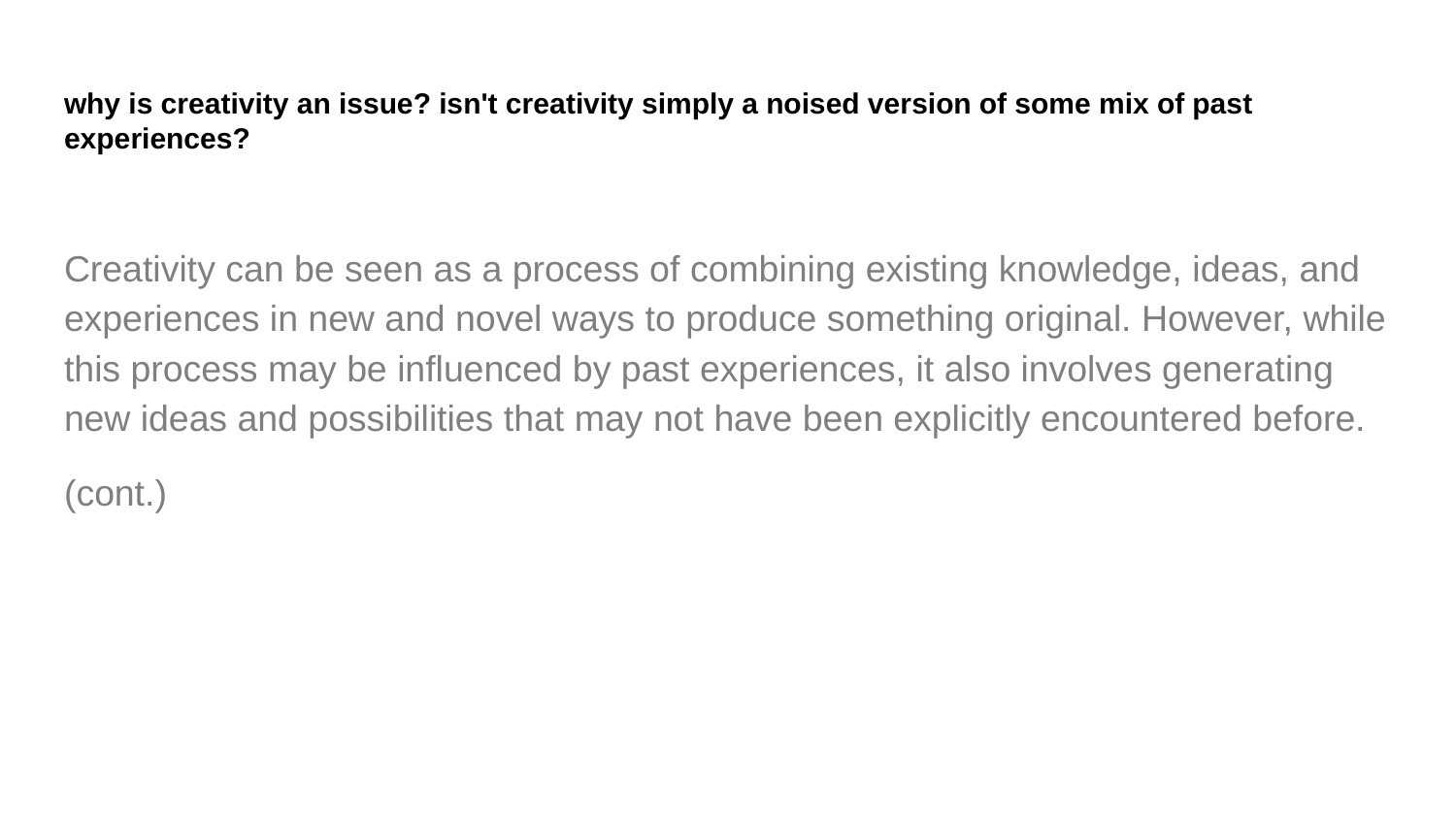

# why is creativity an issue? isn't creativity simply a noised version of some mix of past experiences?
Creativity can be seen as a process of combining existing knowledge, ideas, and experiences in new and novel ways to produce something original. However, while this process may be influenced by past experiences, it also involves generating new ideas and possibilities that may not have been explicitly encountered before.
(cont.)